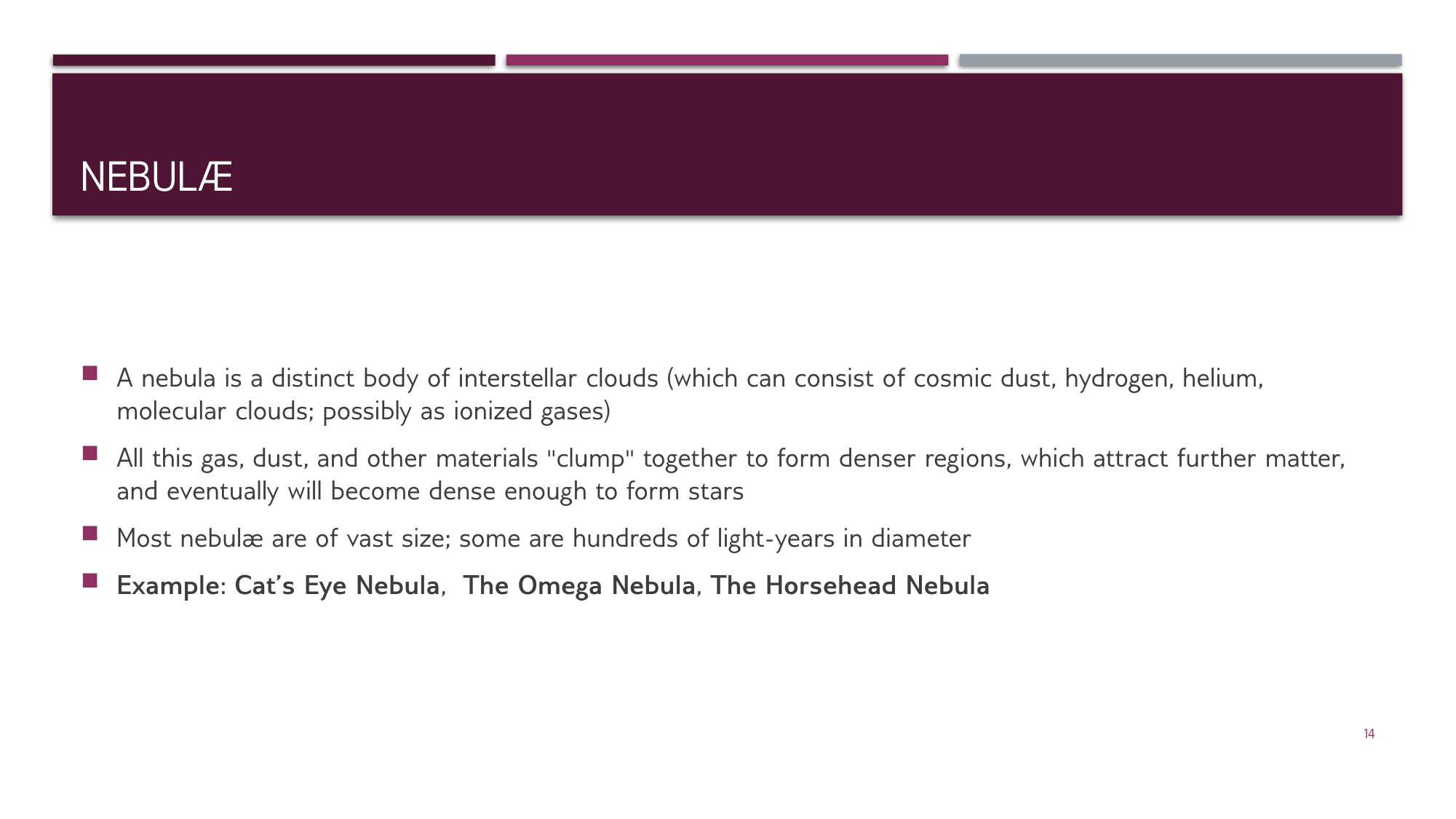

# nebulae
A nebula is a distinct body of interstellar clouds (which can consist of cosmic dust, hydrogen, helium, molecular clouds; possibly as ionized gases)
All this gas, dust, and other materials "clump" together to form denser regions, which attract further matter, and eventually will become dense enough to form stars
Most nebulae are of vast size; some are hundreds of light-years in diameter
Example: Cat’s Eye Nebula,  The Omega Nebula, The Horsehead Nebula
14